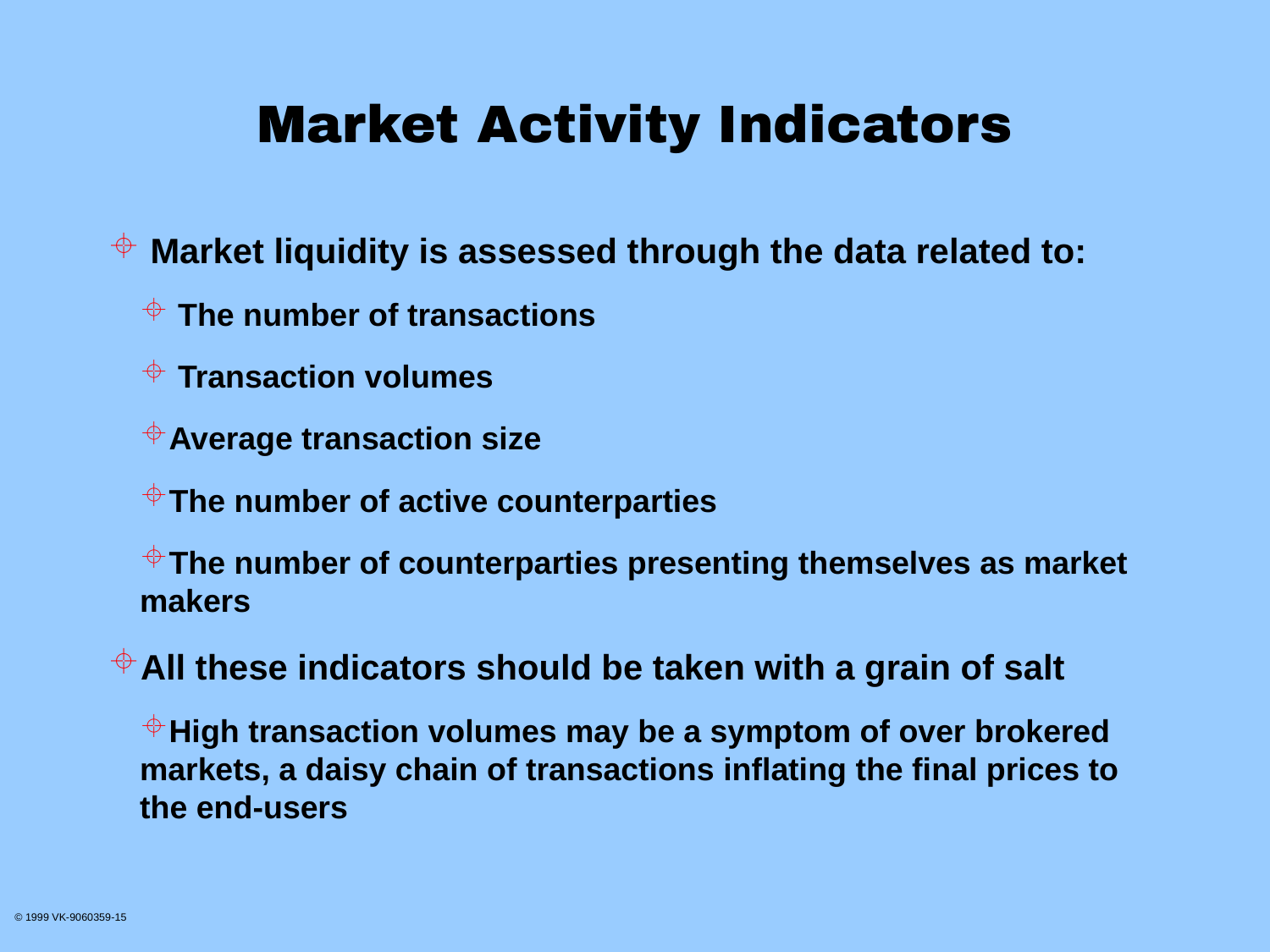

# Market Activity Indicators
 Market liquidity is assessed through the data related to:
 The number of transactions
 Transaction volumes
Average transaction size
The number of active counterparties
The number of counterparties presenting themselves as market makers
All these indicators should be taken with a grain of salt
High transaction volumes may be a symptom of over brokered markets, a daisy chain of transactions inflating the final prices to the end-users